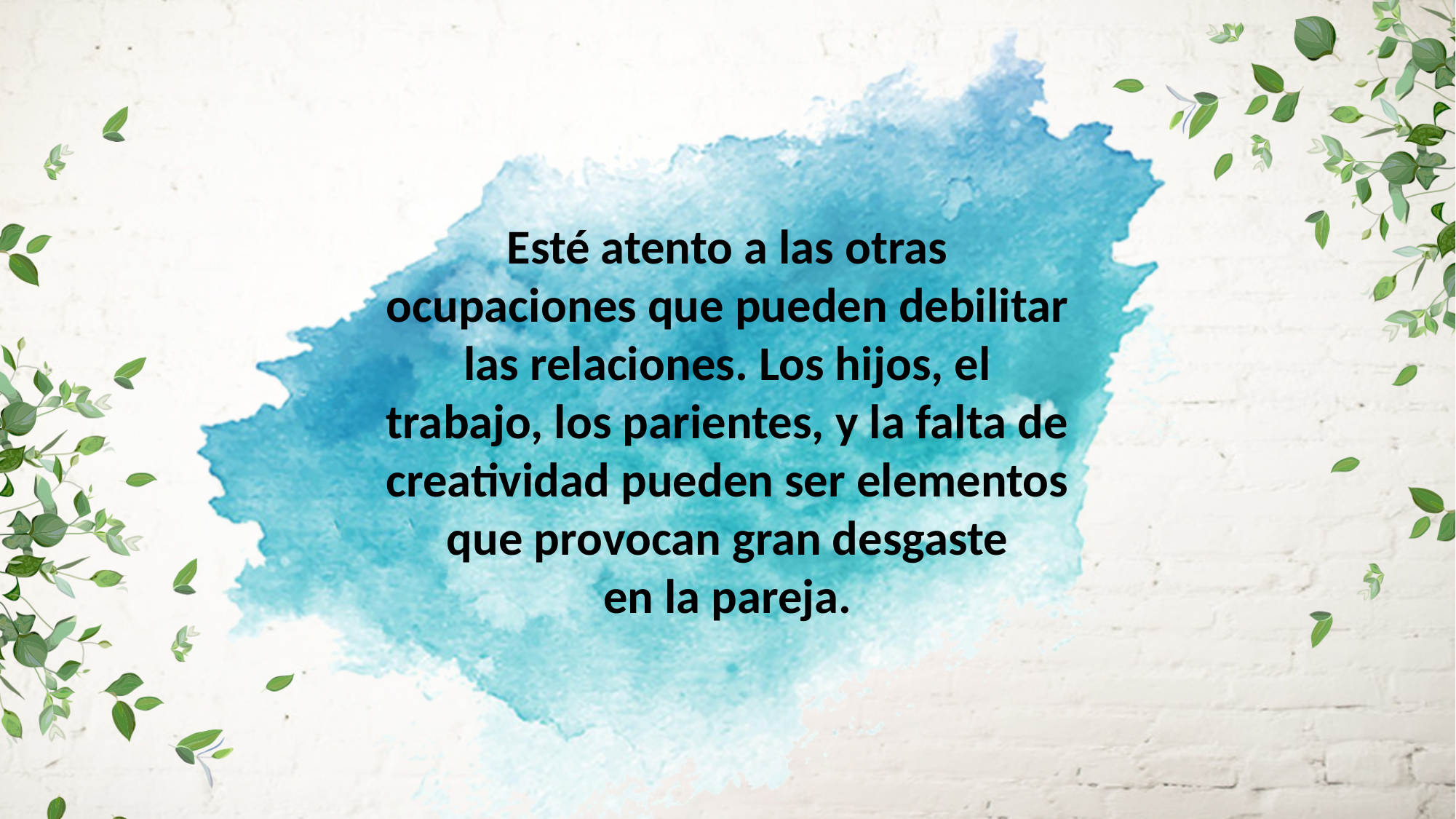

Esté atento a las otras ocupaciones que pueden debilitar las relaciones. Los hijos, el trabajo, los parientes, y la falta de creatividad pueden ser elementos
que provocan gran desgaste
en la pareja.